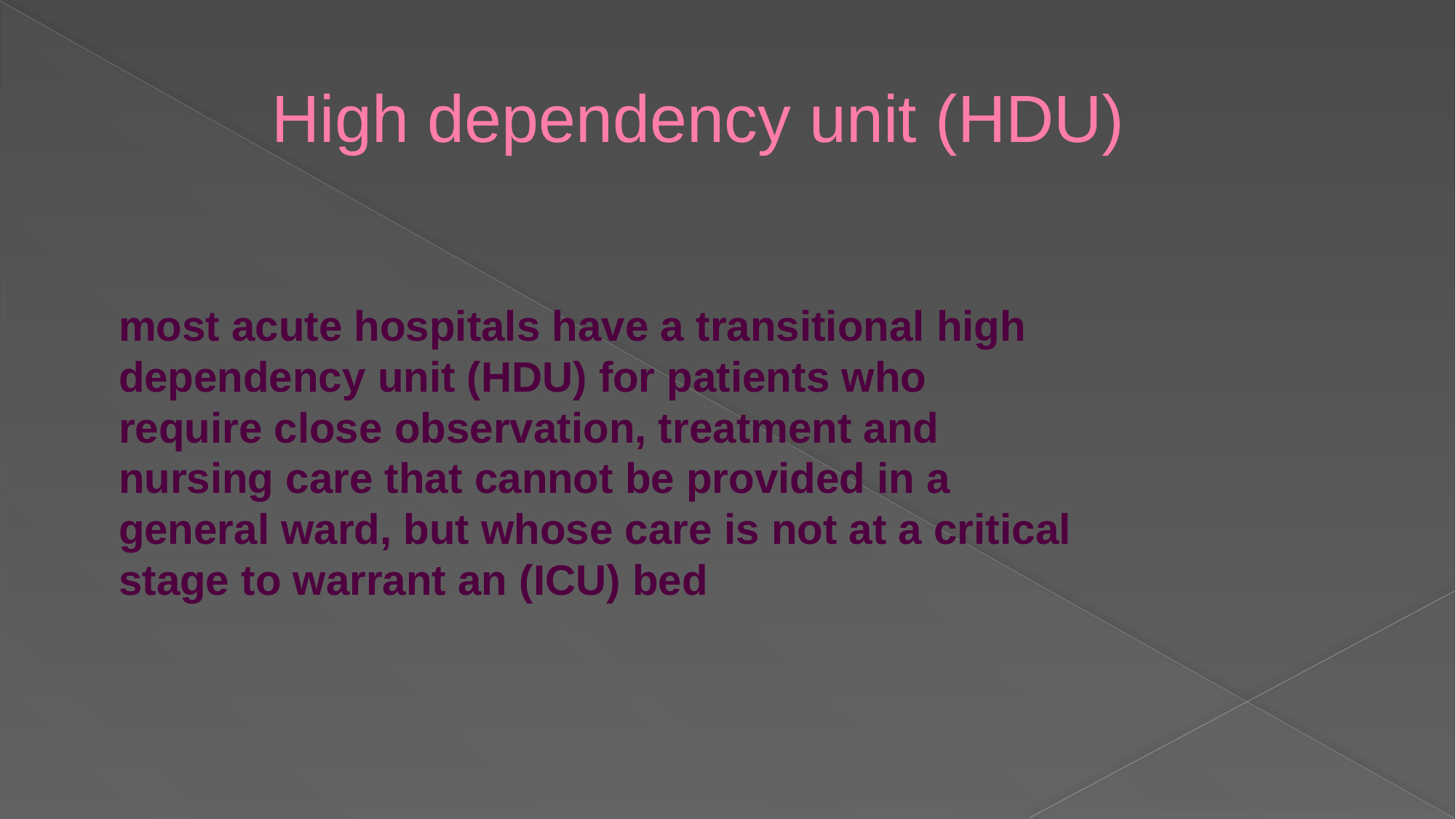

# High dependency unit (HDU)
most acute hospitals have a transitional high dependency unit (HDU) for patients who require close observation, treatment and nursing care that cannot be provided in a general ward, but whose care is not at a critical stage to warrant an (ICU) bed